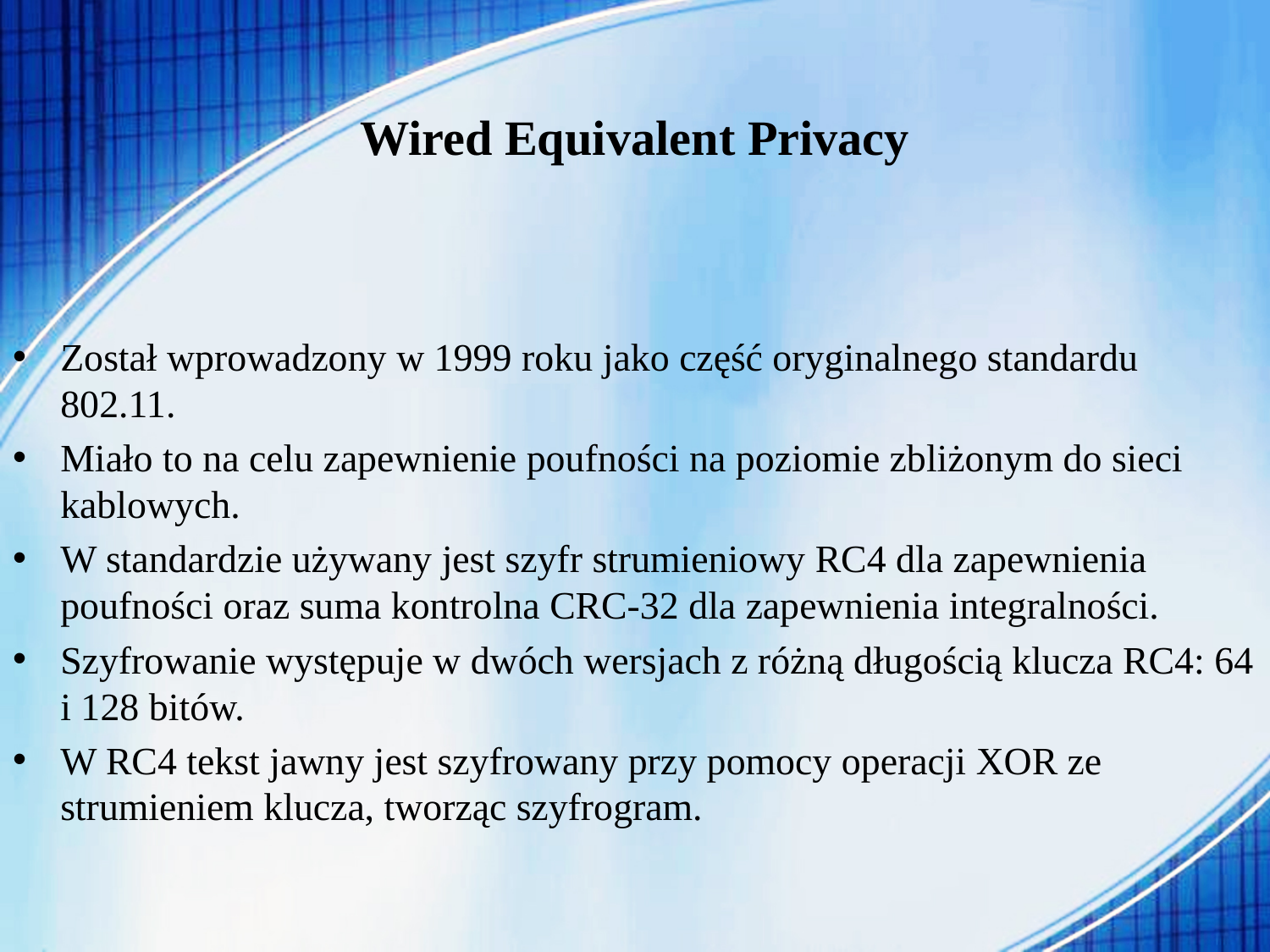

# Wired Equivalent Privacy
Został wprowadzony w 1999 roku jako część oryginalnego standardu 802.11.
Miało to na celu zapewnienie poufności na poziomie zbliżonym do sieci kablowych.
W standardzie używany jest szyfr strumieniowy RC4 dla zapewnienia poufności oraz suma kontrolna CRC-32 dla zapewnienia integralności.
Szyfrowanie występuje w dwóch wersjach z różną długością klucza RC4: 64 i 128 bitów.
W RC4 tekst jawny jest szyfrowany przy pomocy operacji XOR ze strumieniem klucza, tworząc szyfrogram.